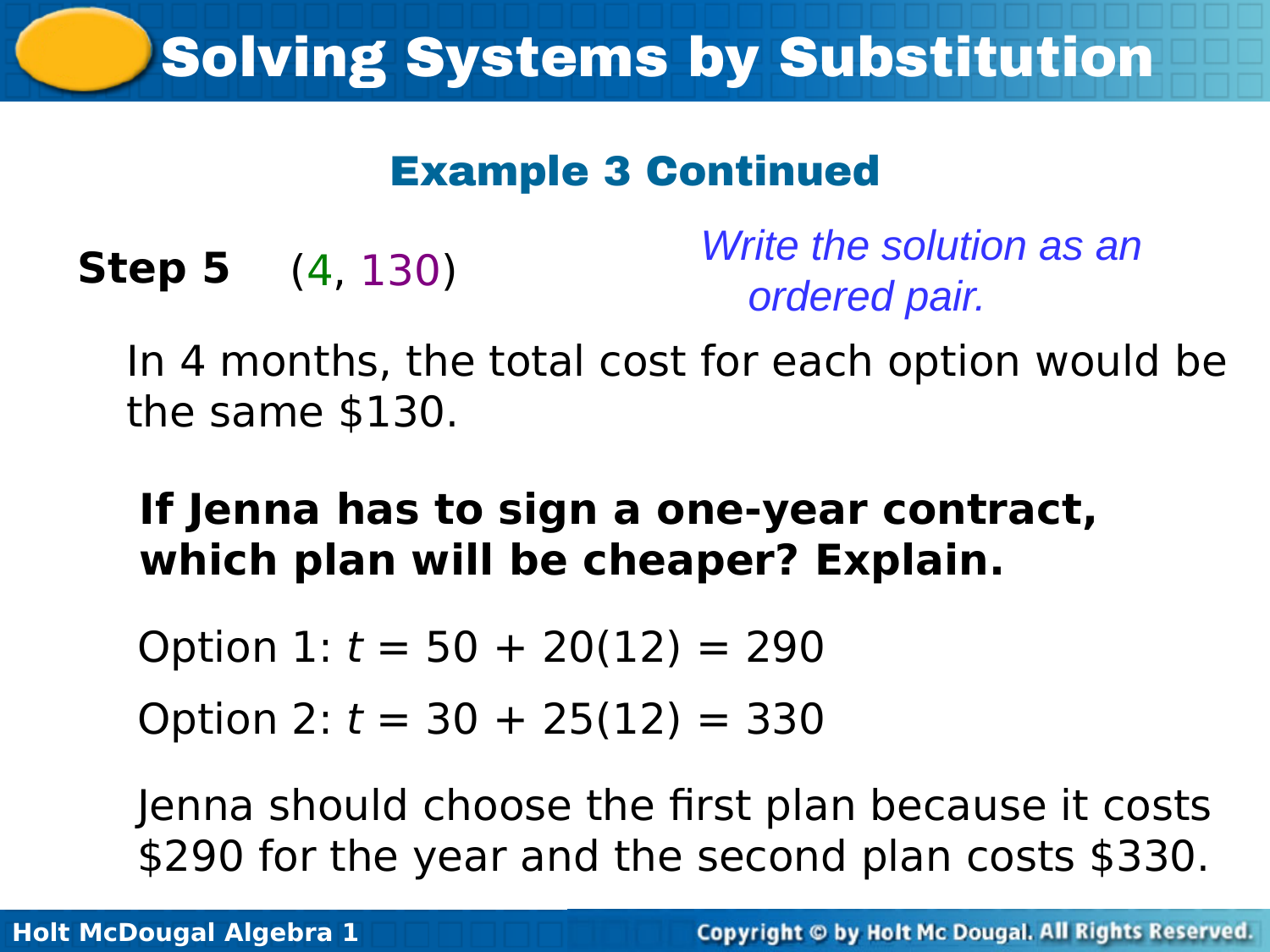

Example 3 Continued
Write the solution as an ordered pair.
Step 5
(4, 130)
In 4 months, the total cost for each option would be the same $130.
If Jenna has to sign a one-year contract, which plan will be cheaper? Explain.
Option 1: t = 50 + 20(12) = 290
Option 2: t = 30 + 25(12) = 330
Jenna should choose the first plan because it costs $290 for the year and the second plan costs $330.